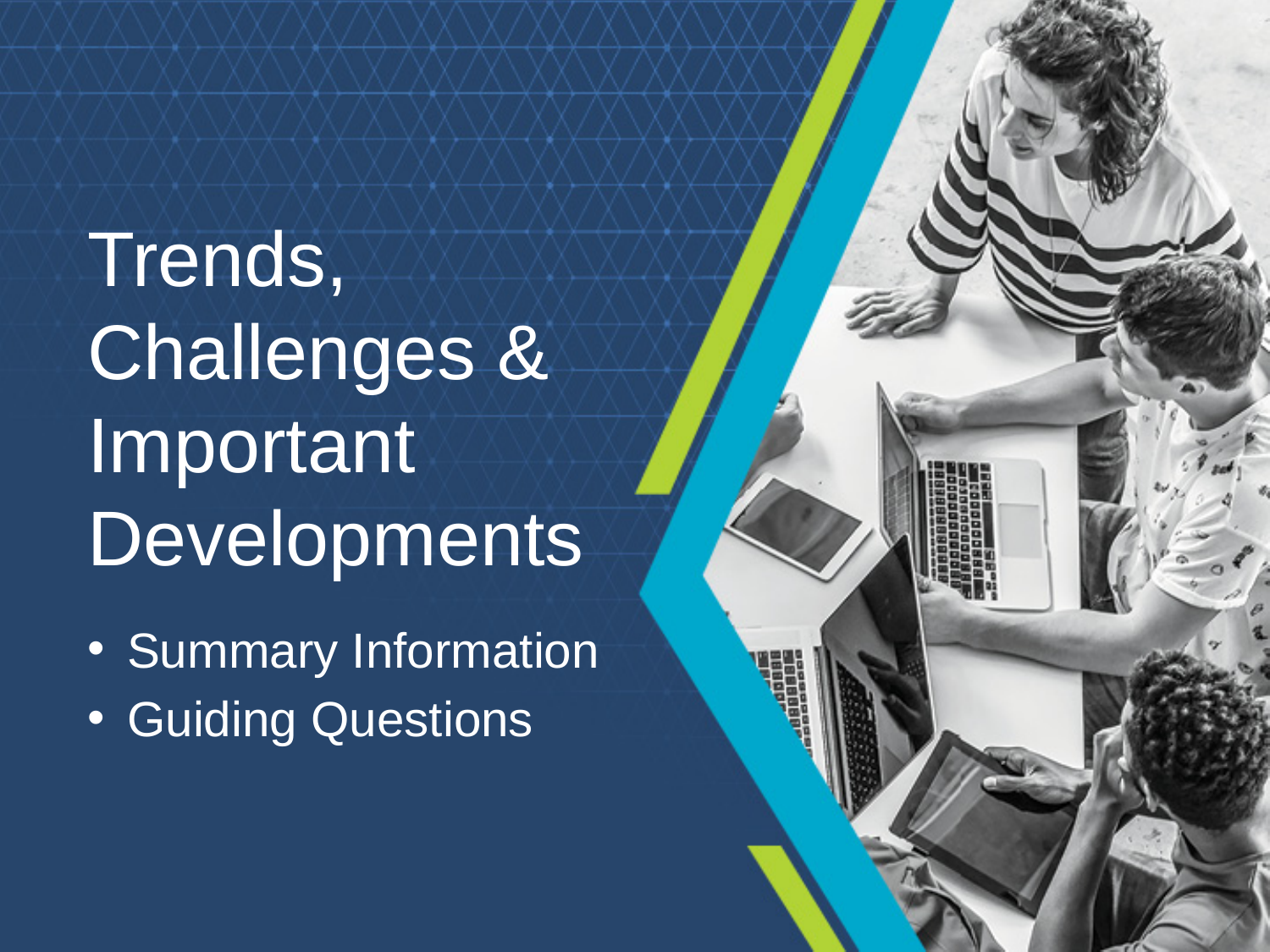

# Trends, Challenges & Important Developments
Summary Information
Guiding Questions